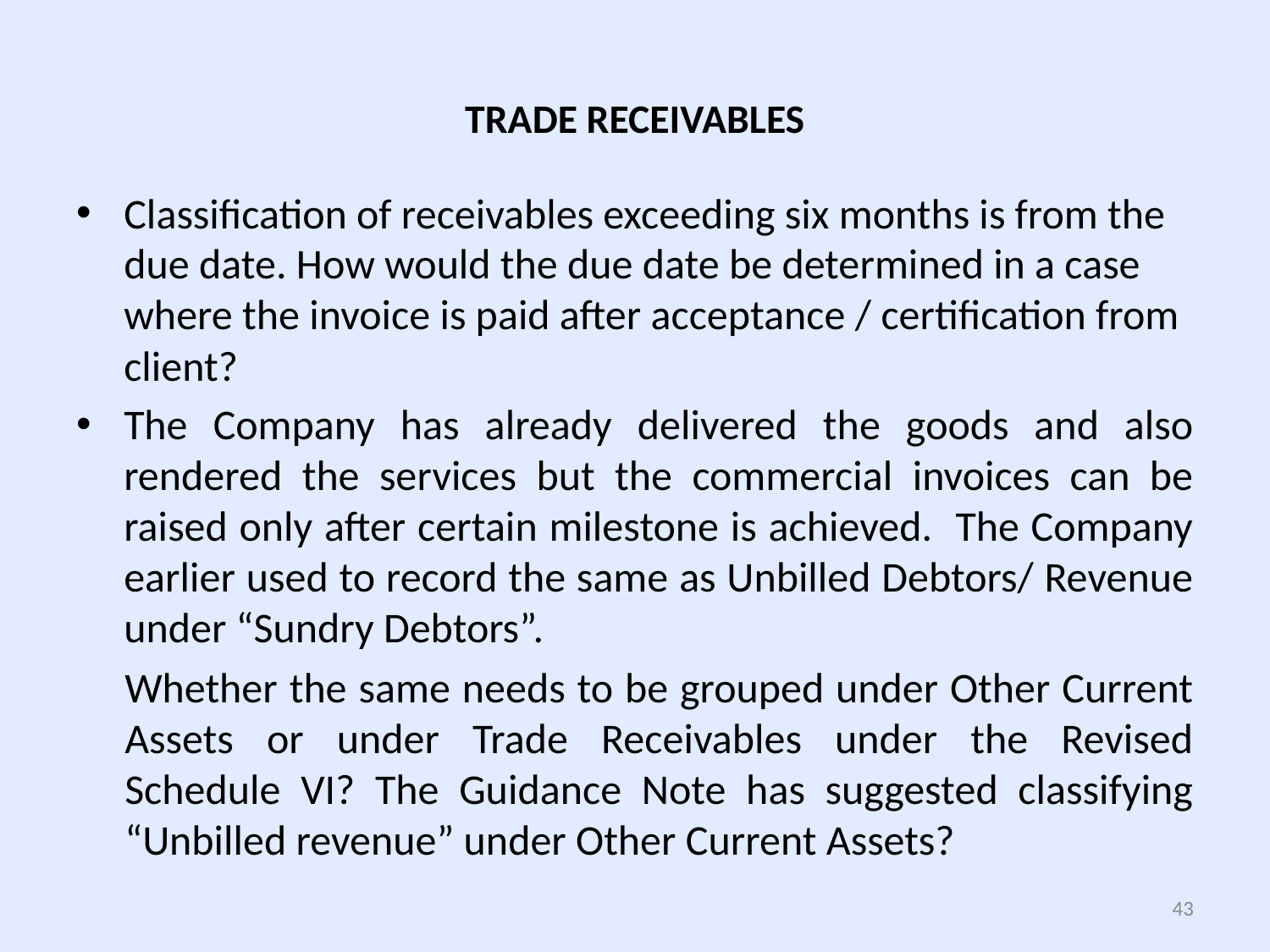

# TRADE RECEIVABLES
Classification of receivables exceeding six months is from the due date. How would the due date be determined in a case where the invoice is paid after acceptance / certification from client?
The Company has already delivered the goods and also rendered the services but the commercial invoices can be raised only after certain milestone is achieved.  The Company earlier used to record the same as Unbilled Debtors/ Revenue under “Sundry Debtors”.
Whether the same needs to be grouped under Other Current Assets or under Trade Receivables under the Revised Schedule VI? The Guidance Note has suggested classifying “Unbilled revenue” under Other Current Assets?

43